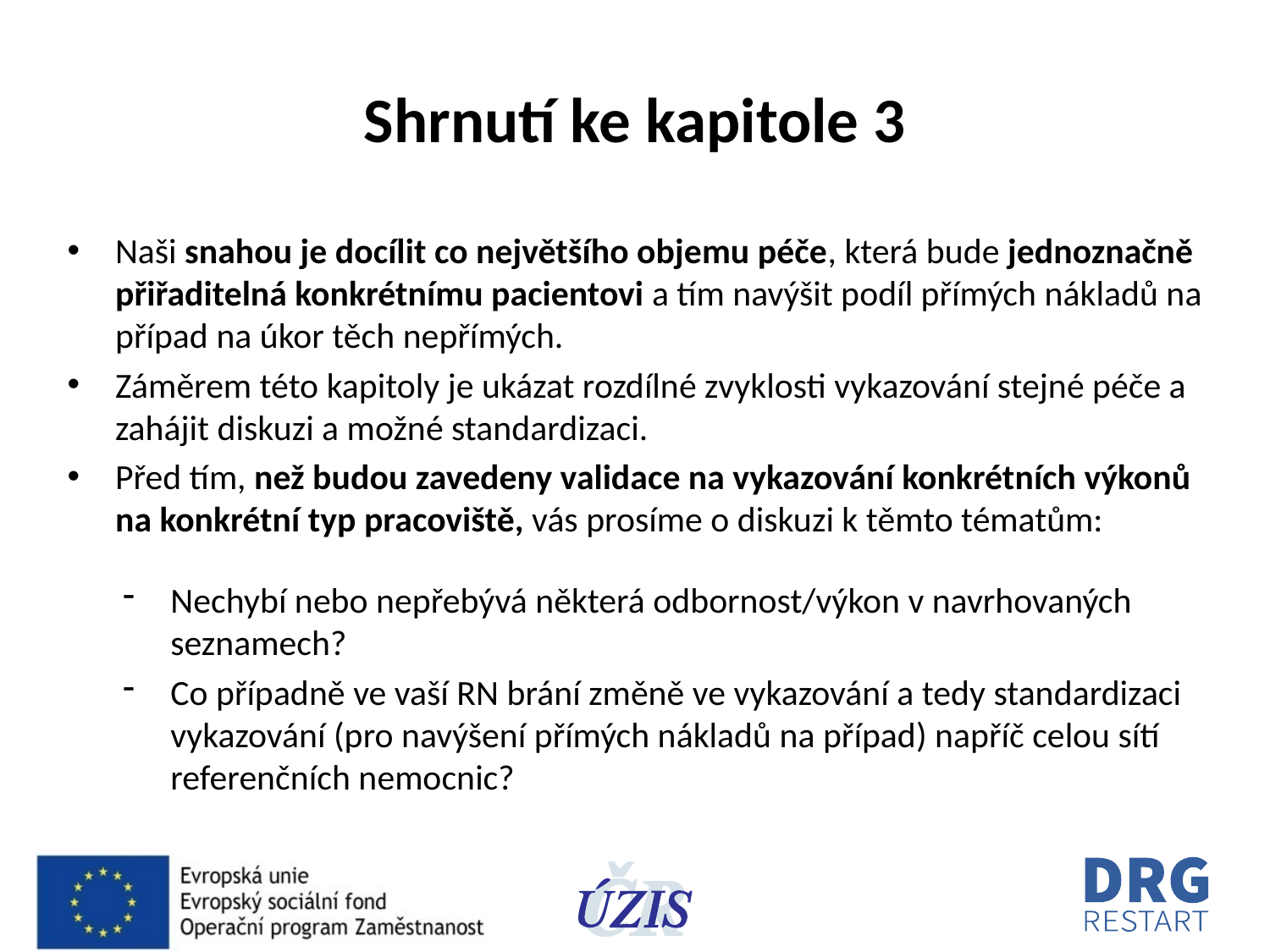

# Shrnutí ke kapitole 3
Naši snahou je docílit co největšího objemu péče, která bude jednoznačně přiřaditelná konkrétnímu pacientovi a tím navýšit podíl přímých nákladů na případ na úkor těch nepřímých.
Záměrem této kapitoly je ukázat rozdílné zvyklosti vykazování stejné péče a zahájit diskuzi a možné standardizaci.
Před tím, než budou zavedeny validace na vykazování konkrétních výkonů na konkrétní typ pracoviště, vás prosíme o diskuzi k těmto tématům:
Nechybí nebo nepřebývá některá odbornost/výkon v navrhovaných seznamech?
Co případně ve vaší RN brání změně ve vykazování a tedy standardizaci vykazování (pro navýšení přímých nákladů na případ) napříč celou sítí referenčních nemocnic?